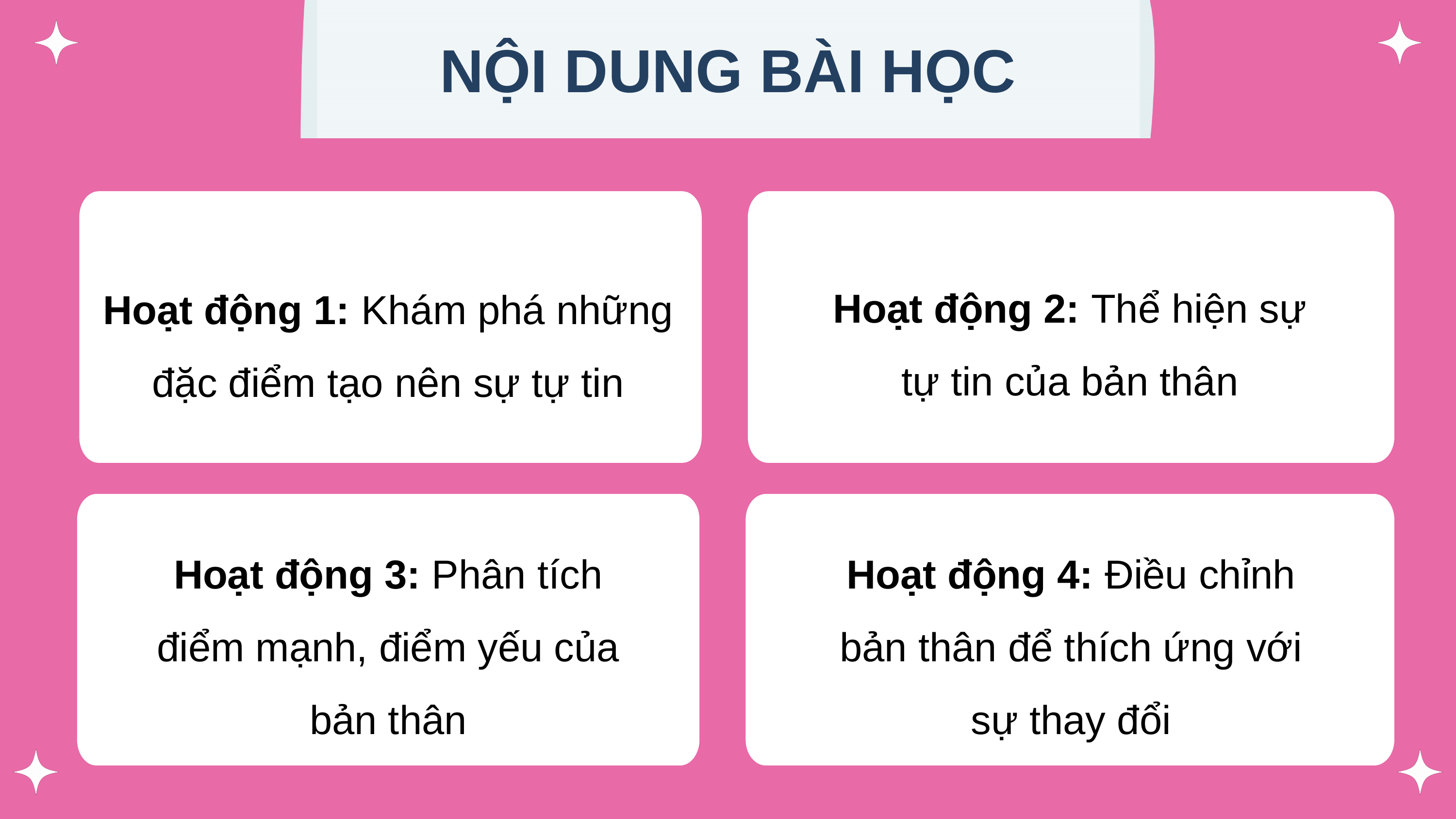

NỘI DUNG BÀI HỌC

Hoạt động 1: Khám phá những đặc điểm tạo nên sự tự tin

Hoạt động 2: Thể hiện sự tự tin của bản thân

Hoạt động 4: Điều chỉnh bản thân để thích ứng với sự thay đổi

Hoạt động 3: Phân tích điểm mạnh, điểm yếu của bản thân